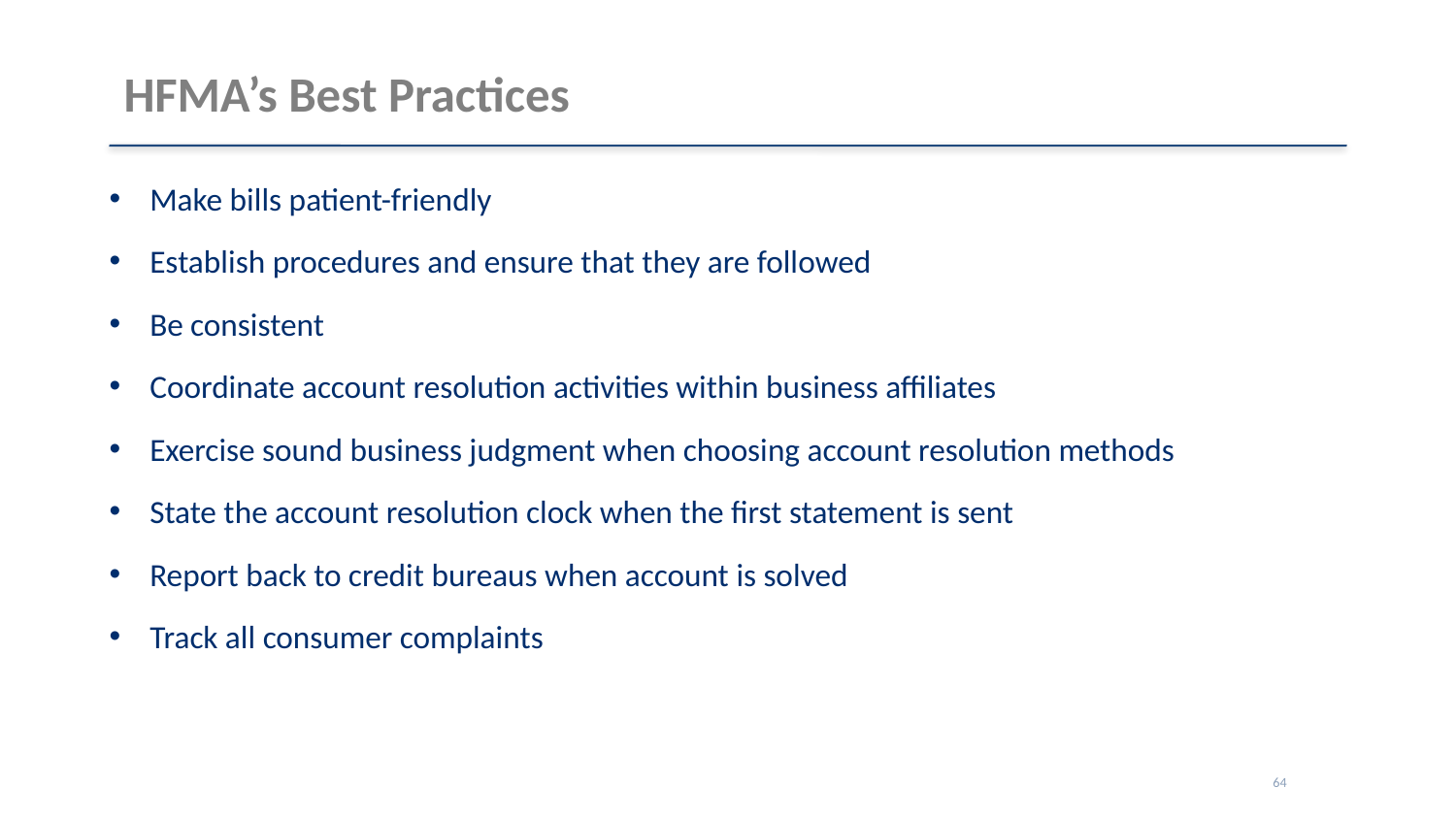

# HFMA’s Best Practices
Make bills patient-friendly
Establish procedures and ensure that they are followed
Be consistent
Coordinate account resolution activities within business affiliates
Exercise sound business judgment when choosing account resolution methods
State the account resolution clock when the first statement is sent
Report back to credit bureaus when account is solved
Track all consumer complaints
64